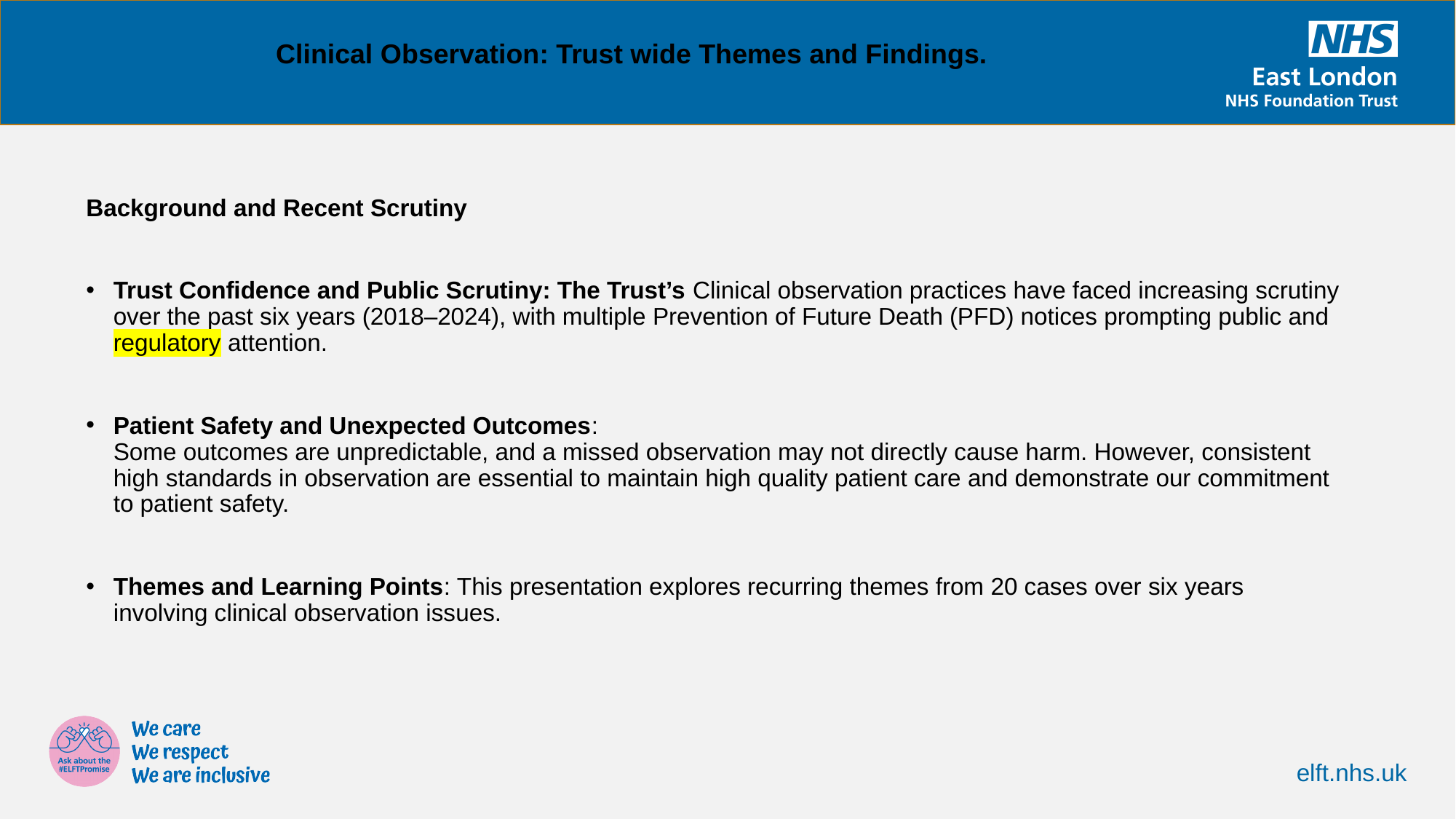

Clinical Observation: Trust wide Themes and Findings.

Background and Recent Scrutiny

Trust Confidence and Public Scrutiny: The Trust’s Clinical observation practices have faced increasing scrutiny over the past six years (2018–2024), with multiple Prevention of Future Death (PFD) notices prompting public and regulatory attention.

Patient Safety and Unexpected Outcomes:
Some outcomes are unpredictable, and a missed observation may not directly cause harm. However, consistent high standards in observation are essential to maintain high quality patient care and demonstrate our commitment to patient safety.

Themes and Learning Points: This presentation explores recurring themes from 20 cases over six years involving clinical observation issues.